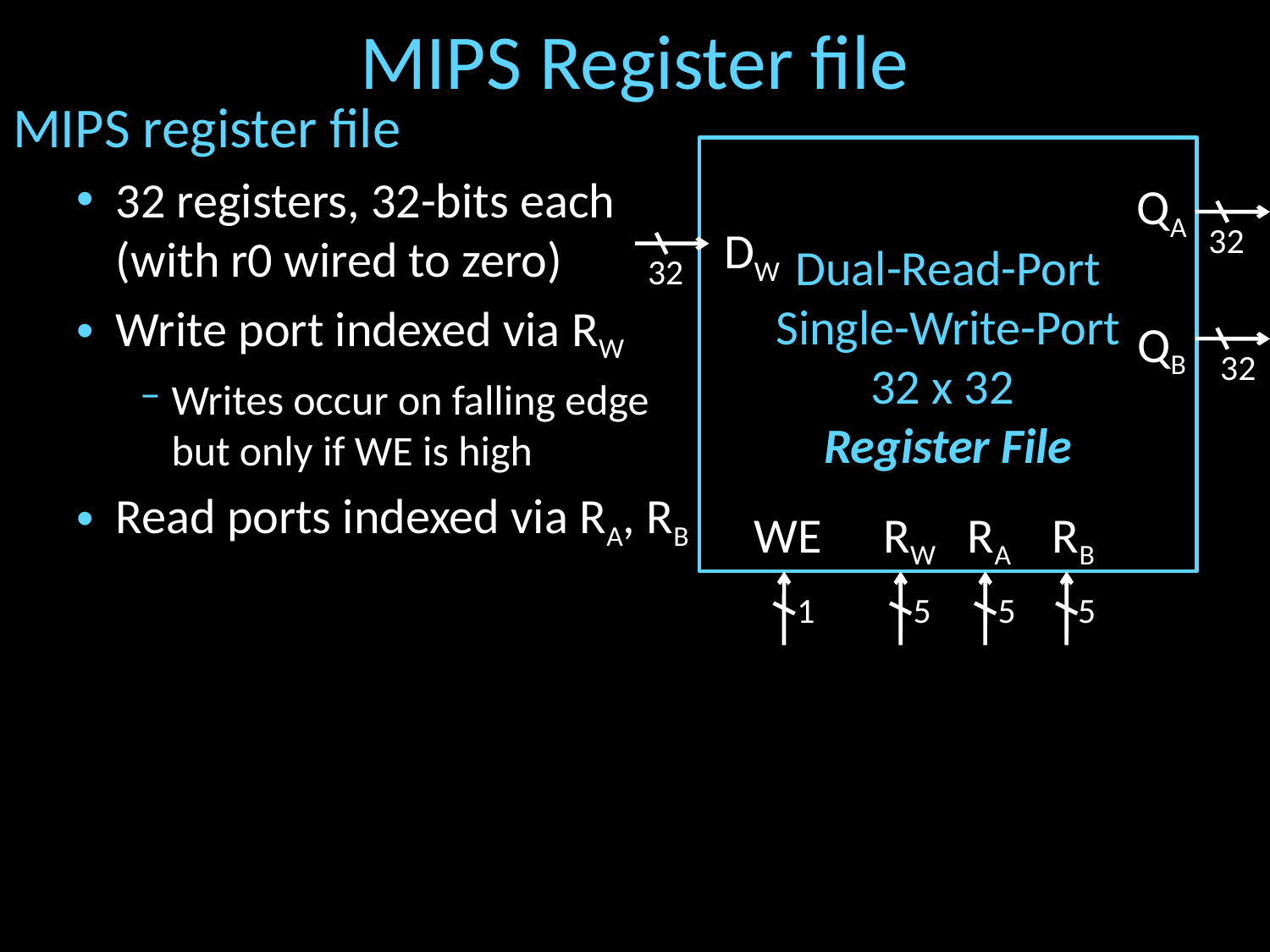

# MIPS Register file
MIPS register file
32 registers, 32-bits each (with r0 wired to zero)
Write port indexed via RW
Writes occur on falling edge
but only if WE is high
Read ports indexed via RA, RB
Dual-Read-Port
Single-Write-Port
32 x 32
Register File
QA
32
DW
32
QB
32
WE
RW
RA
RB
1
5
5
5